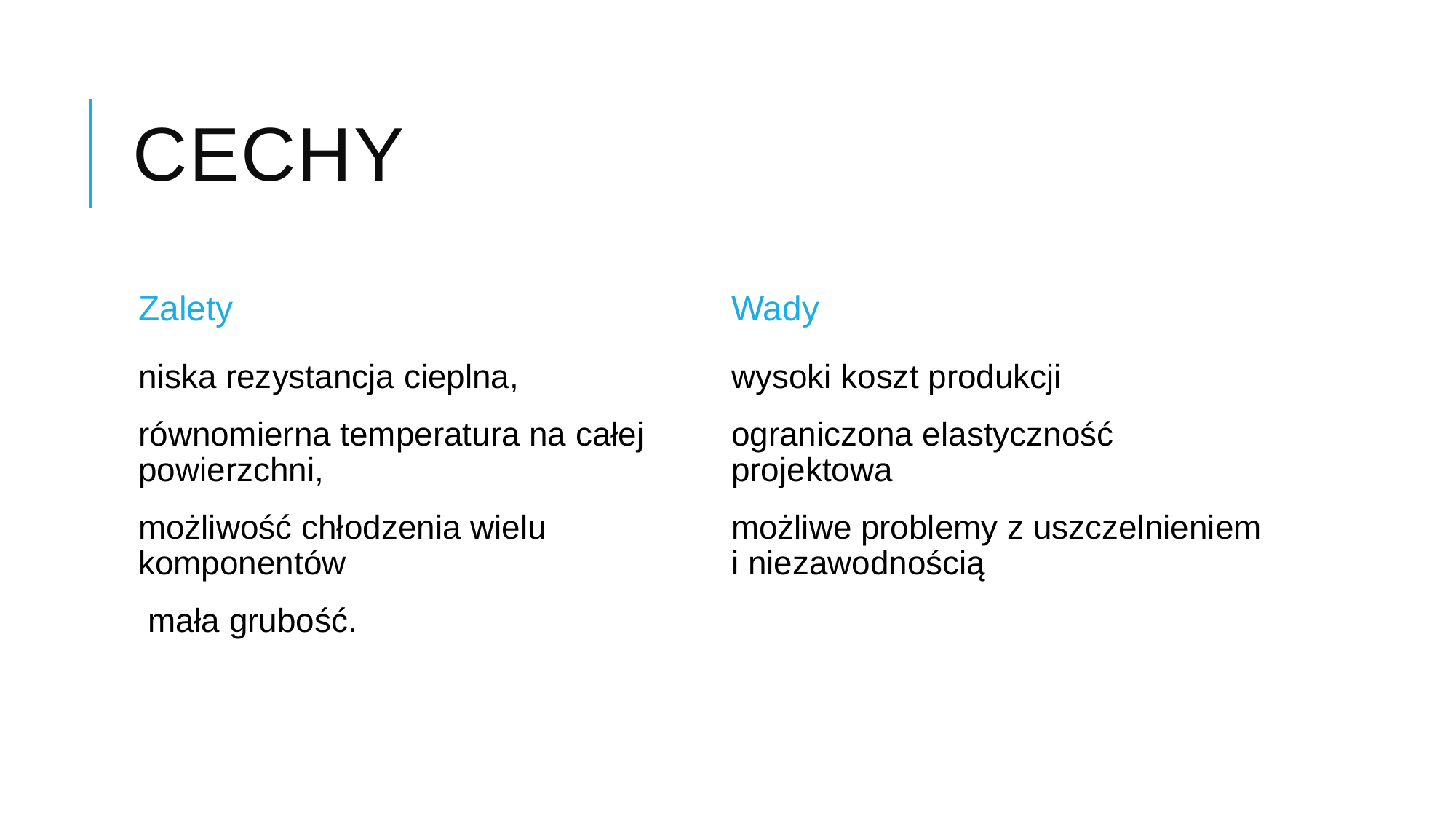

# Cechy
Zalety
Wady
niska rezystancja cieplna,
równomierna temperatura na całej powierzchni,
możliwość chłodzenia wielu komponentów
 mała grubość.
wysoki koszt produkcji
ograniczona elastyczność projektowa
możliwe problemy z uszczelnieniem i niezawodnością